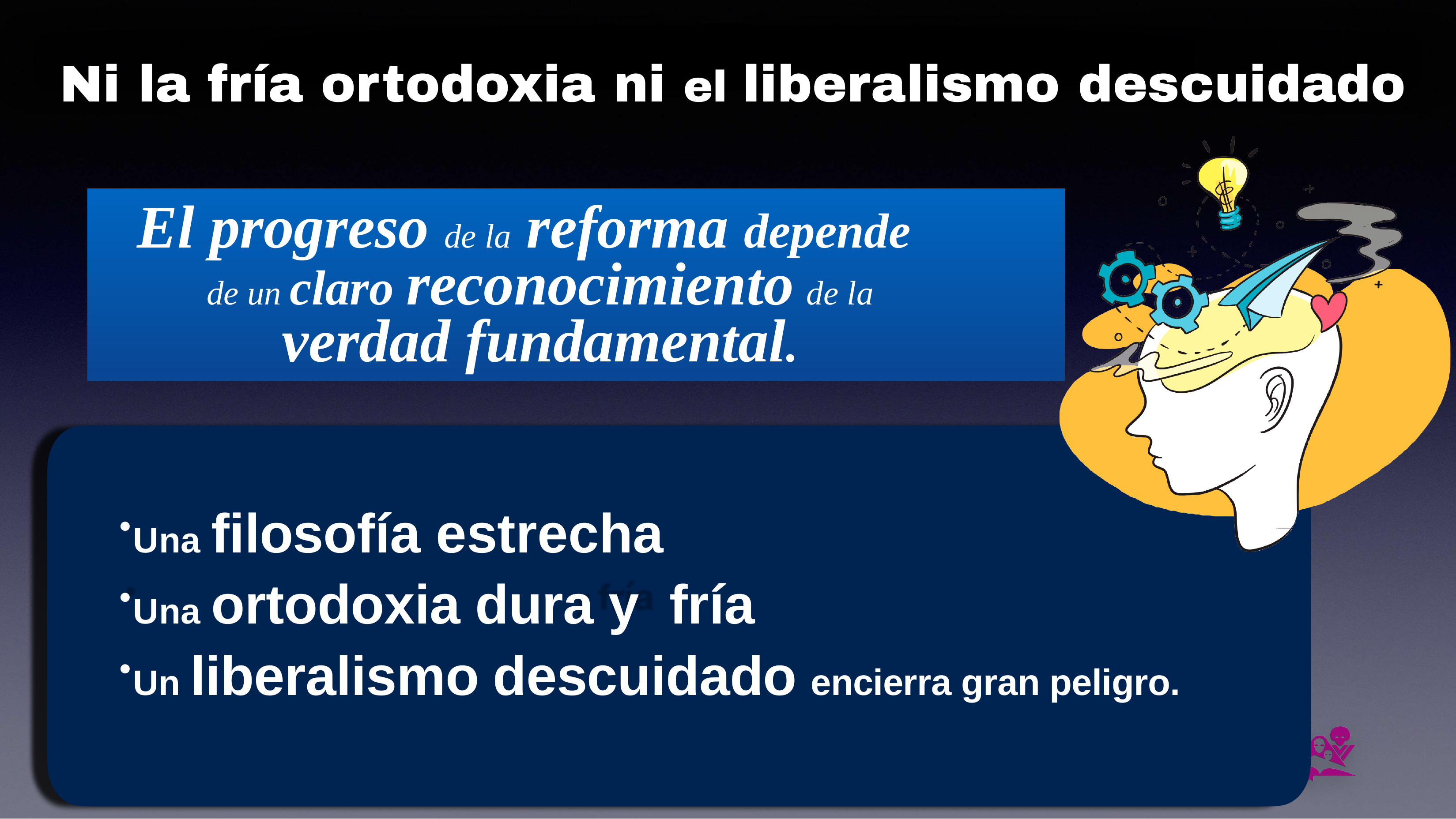

# Ni la fría ortodoxia ni el liberalismo descuidado

El progreso de la reforma depende  de un claro reconocimiento de la verdad fundamental.

Una filosofía estrecha
Una ortodoxia dura y  fría
Un liberalismo descuidado encierra gran peligro.